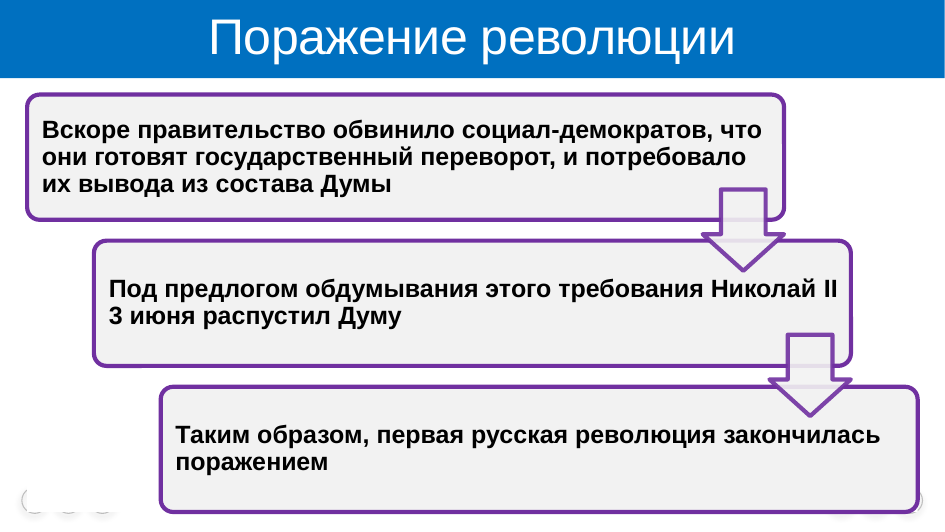

# Поражение революции
Вскоре правительство обвинило социал-демократов, что они готовят государственный переворот, и потребовало их вывода из состава Думы
Под предлогом обдумывания этого требования Николай II 3 июня распустил Думу
Таким образом, первая русская революция закончилась поражением